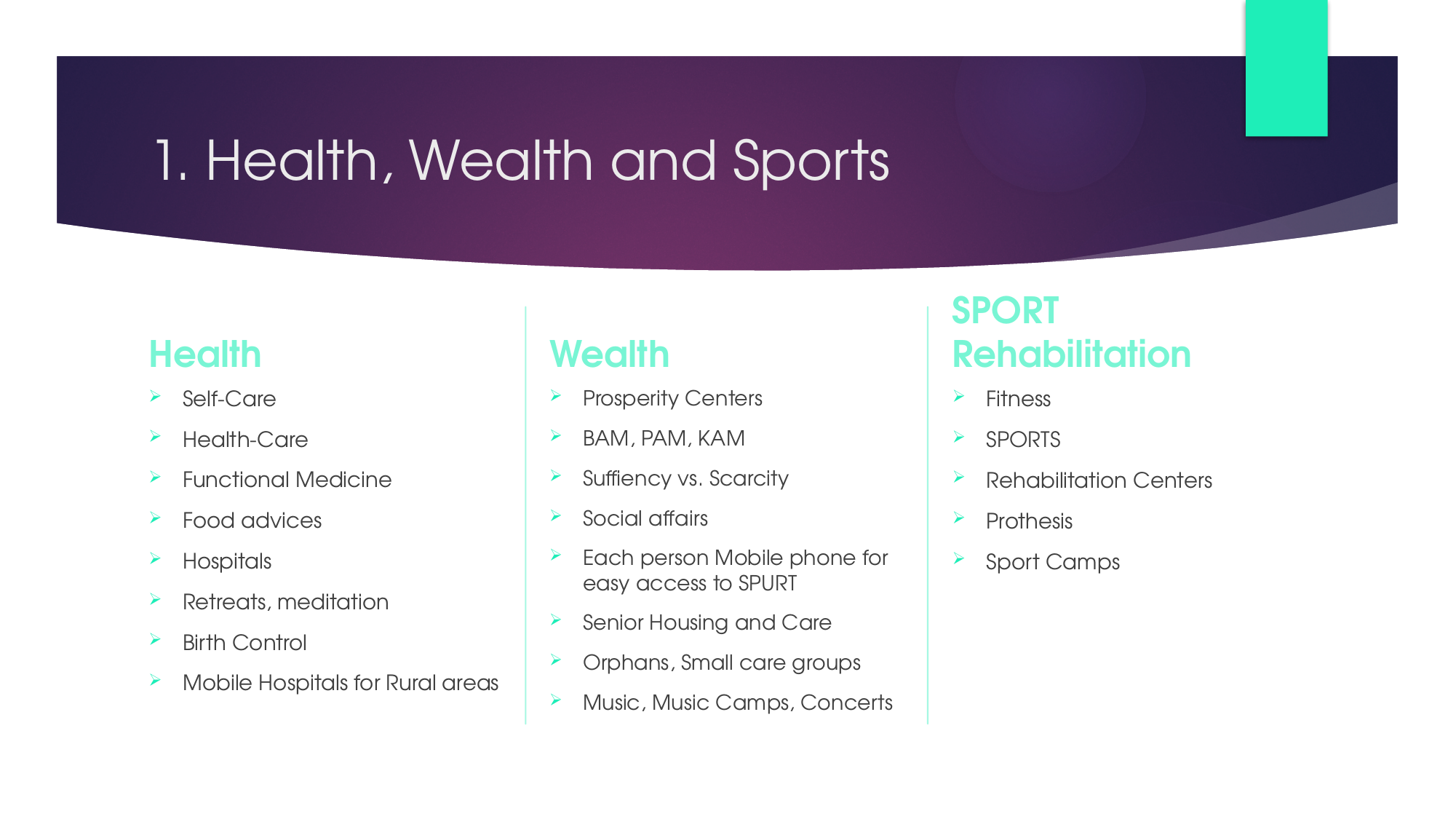

# 1. Health, Wealth and Sports
Wealth
SPORT Rehabilitation
Health
Fitness
SPORTS
Rehabilitation Centers
Prothesis
Sport Camps
Prosperity Centers
BAM, PAM, KAM
Suffiency vs. Scarcity
Social affairs
Each person Mobile phone for easy access to SPURT
Senior Housing and Care
Orphans, Small care groups
Music, Music Camps, Concerts
Self-Care
Health-Care
Functional Medicine
Food advices
Hospitals
Retreats, meditation
Birth Control
Mobile Hospitals for Rural areas